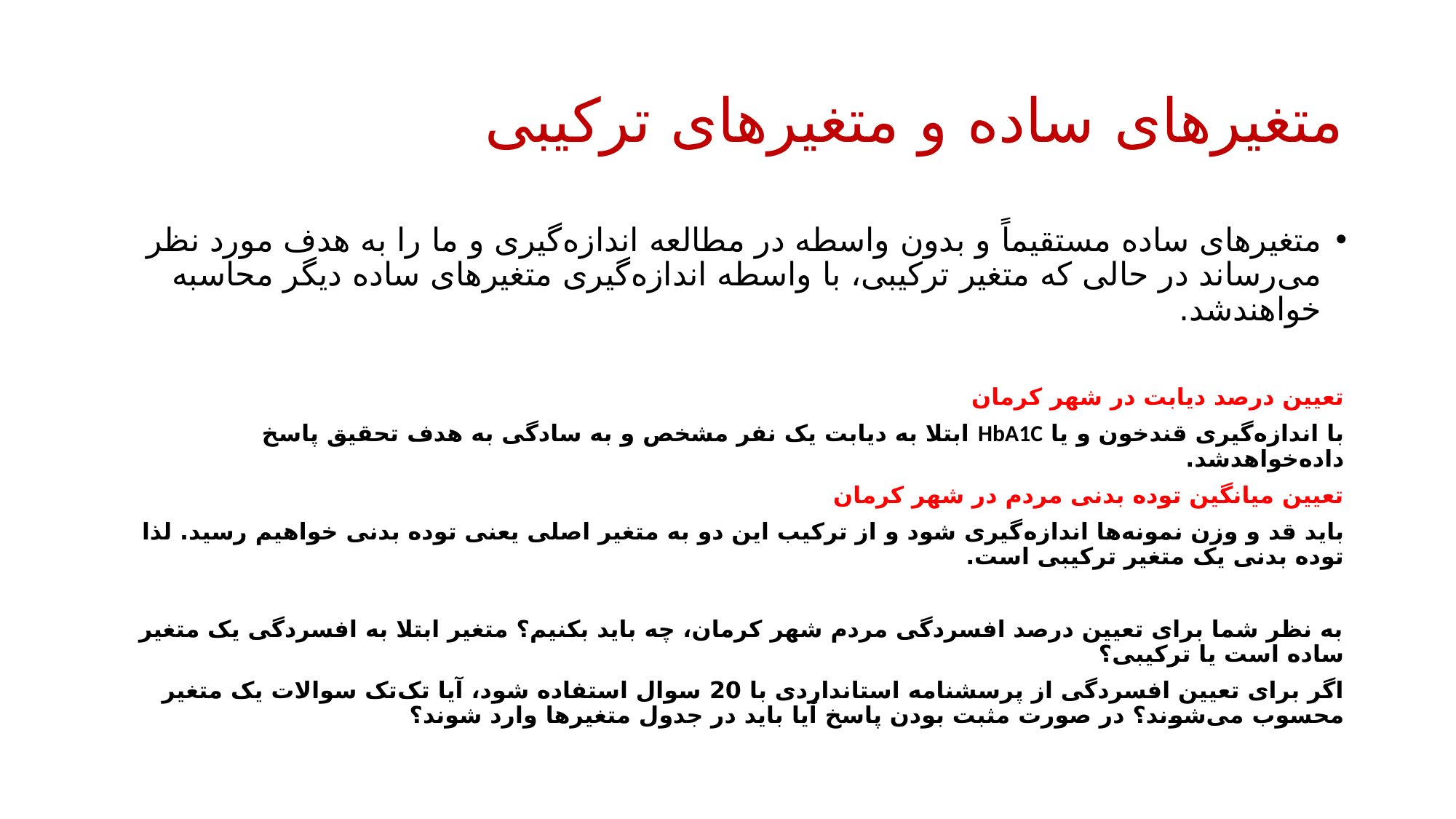

# متغیرهای ساده و متغیرهای ترکیبی
متغیرهای ساده مستقیماً و بدون واسطه در مطالعه اندازه‌گیری و ما را به هدف مورد نظر می‌رساند در حالی که متغیر ترکیبی، با واسطه اندازه‌گیری متغیرهای ساده دیگر محاسبه خواهندشد.

تعیین درصد دیابت در شهر کرمان
با اندازه‌گیری قندخون و یا HbA1C ابتلا به دیابت یک نفر مشخص و به سادگی به هدف تحقیق پاسخ داده‌خواهدشد.
تعیین میانگین توده بدنی مردم در شهر کرمان
باید قد و وزن نمونه‌ها اندازه‌گیری شود و از ترکیب این دو به متغیر اصلی یعنی توده بدنی خواهیم رسید. لذا توده بدنی یک متغیر ترکیبی است.

به نظر شما برای تعیین درصد افسردگی مردم شهر کرمان، چه باید بکنیم؟ متغیر ابتلا به افسردگی یک متغیر ساده است یا ترکیبی؟
اگر برای تعیین افسردگی از پرسشنامه استانداردی با 20 سوال استفاده شود، آیا تک‌تک سوالات یک متغیر محسوب می‌شوند؟ در صورت مثبت بودن پاسخ آیا باید در جدول متغیرها وارد شوند؟